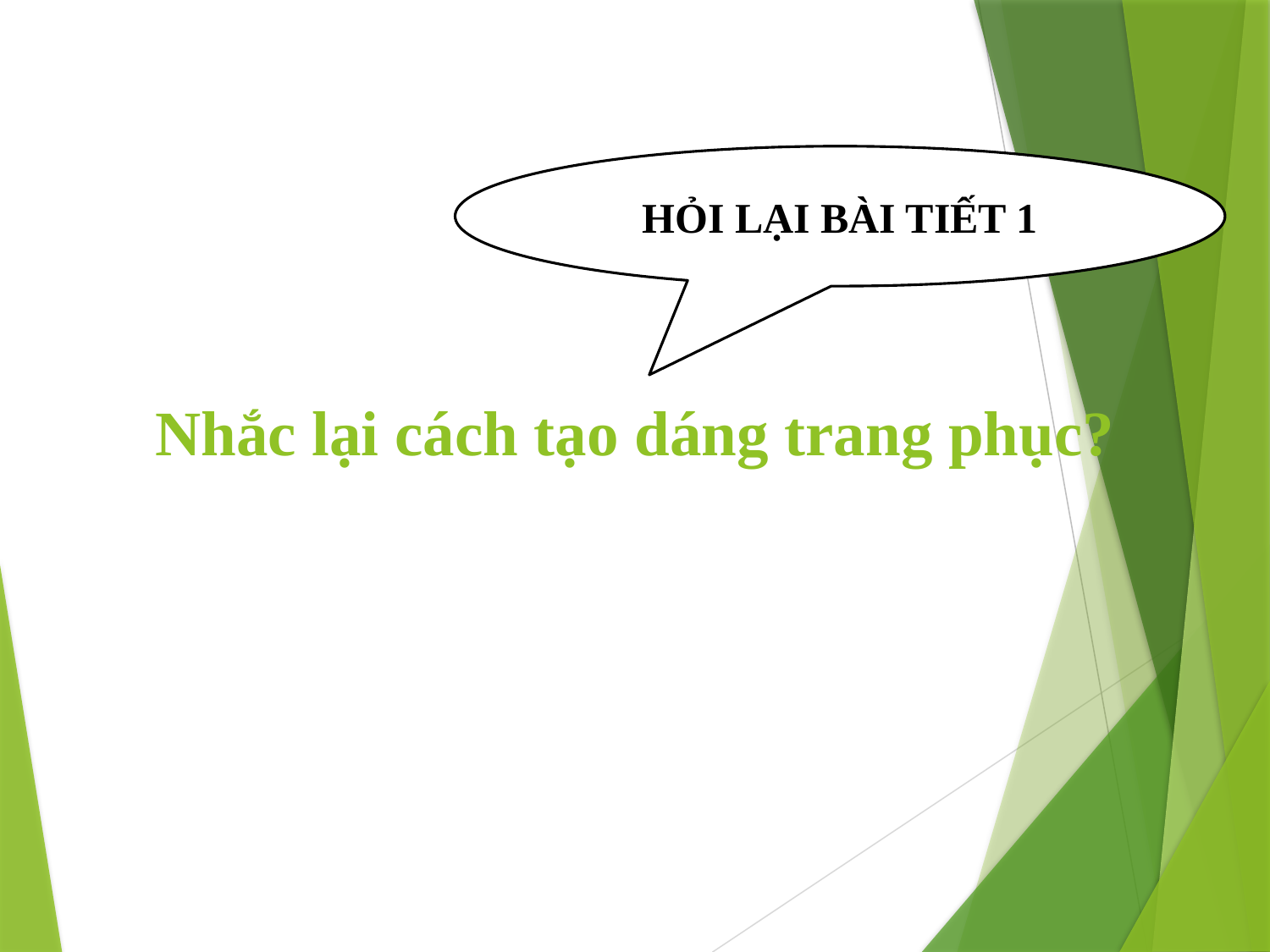

HỎI LẠI BÀI TIẾT 1
# Nhắc lại cách tạo dáng trang phục?